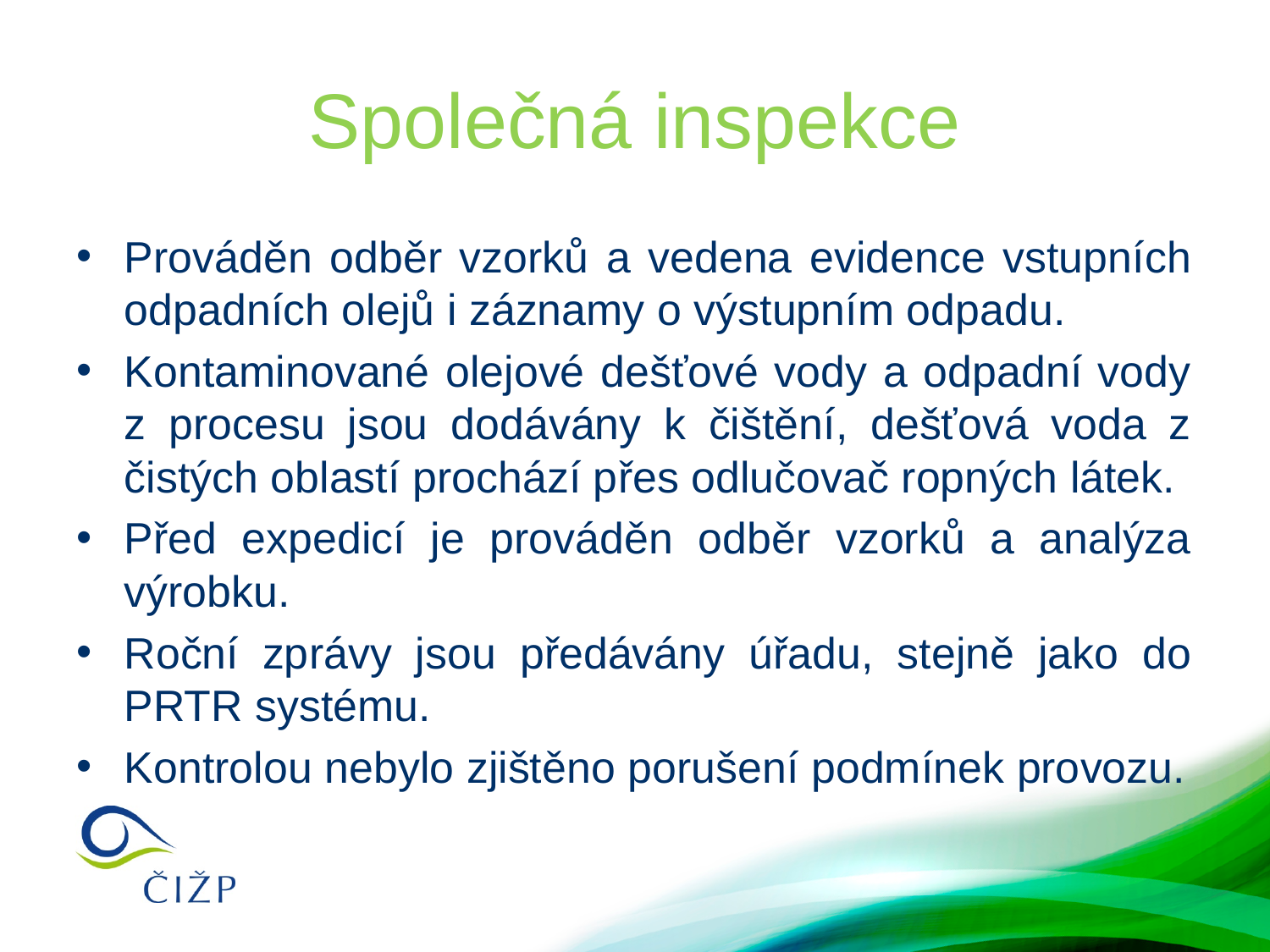

# Společná inspekce
Prováděn odběr vzorků a vedena evidence vstupních odpadních olejů i záznamy o výstupním odpadu.
Kontaminované olejové dešťové vody a odpadní vody z procesu jsou dodávány k čištění, dešťová voda z čistých oblastí prochází přes odlučovač ropných látek.
Před expedicí je prováděn odběr vzorků a analýza výrobku.
Roční zprávy jsou předávány úřadu, stejně jako do PRTR systému.
Kontrolou nebylo zjištěno porušení podmínek provozu.